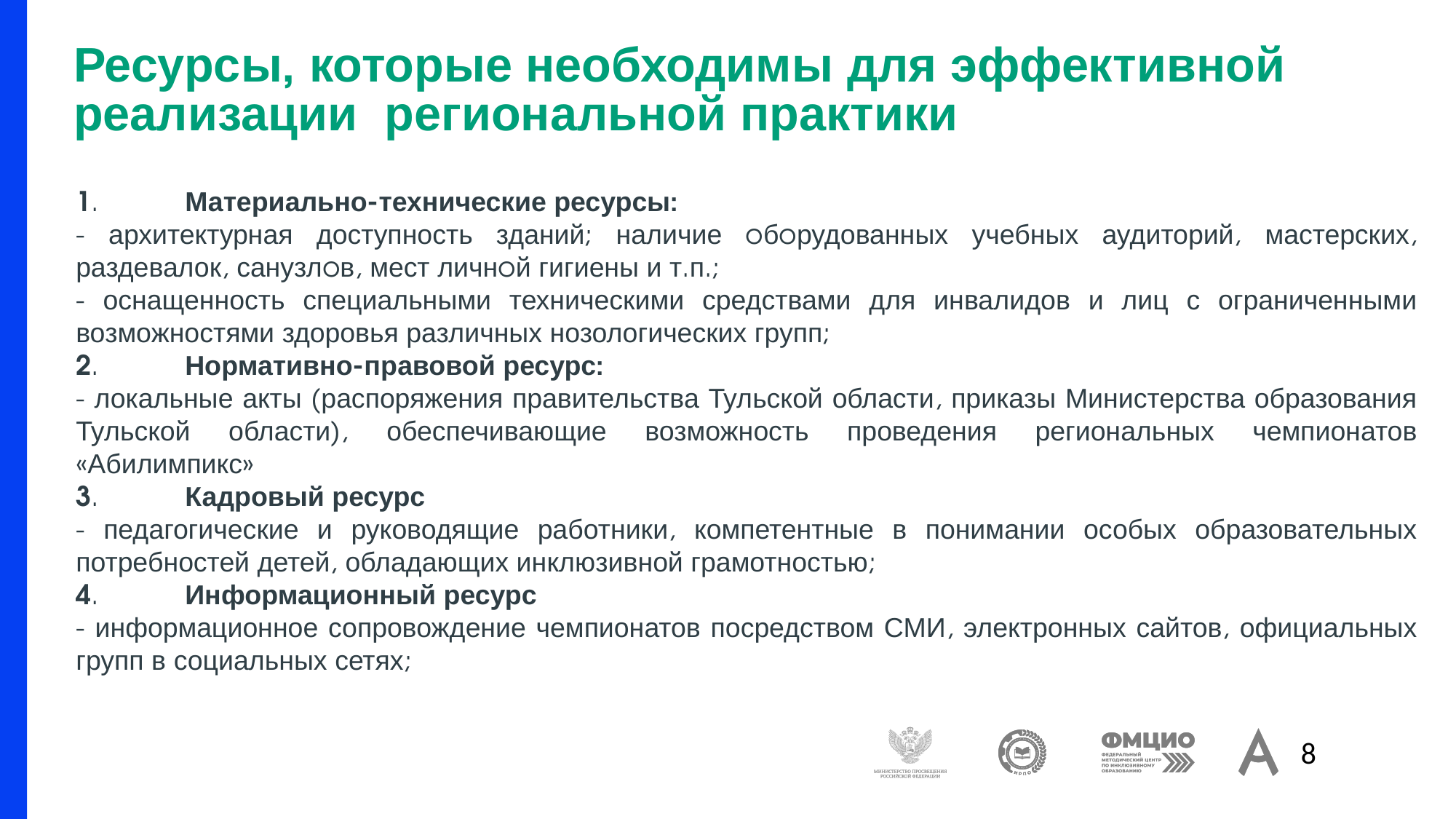

# Ресурсы, которые необходимы для эффективной реализации  региональной практики
1.	Материально-технические ресурсы:
- архитектурная доступность зданий; наличие oбoрудованных учебных аудиторий, мастерских, раздевалок, санузлoв, мест личнoй гигиены и т.п.;
- оснащенность специальными техническими средствами для инвалидов и лиц с ограниченными возможностями здоровья различных нозологических групп;
2.	Нормативно-правовой ресурс:
- локальные акты (распоряжения правительства Тульской области, приказы Министерства образования Тульской области), обеспечивающие возможность проведения региональных чемпионатов «Абилимпикс»
3.	Кадровый ресурс
- педагогические и руководящие работники, компетентные в понимании особых образовательных потребностей детей, обладающих инклюзивной грамотностью;
4.	Информационный ресурс
- информационное сопровождение чемпионатов посредством СМИ, электронных сайтов, официальных групп в социальных сетях;